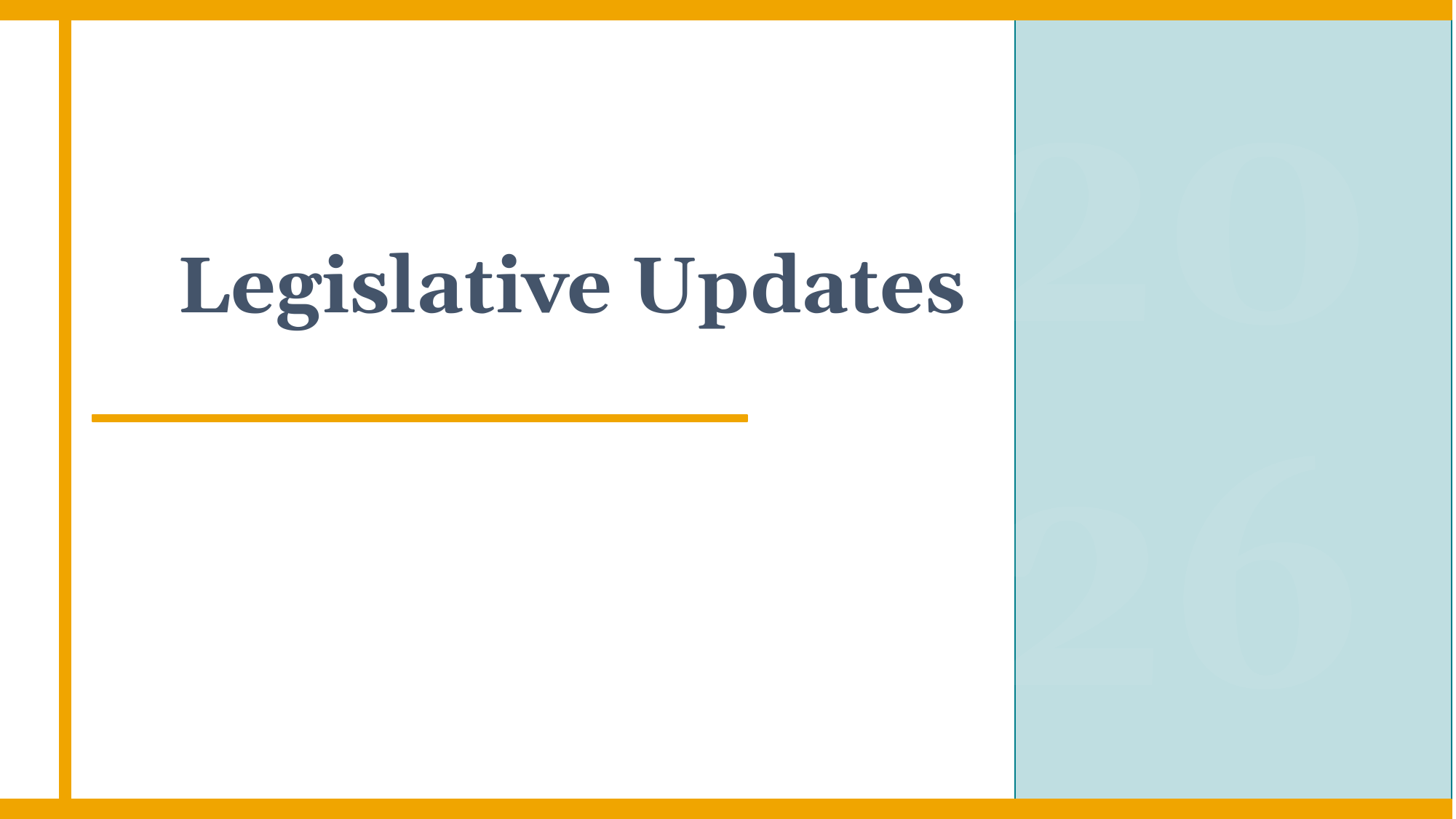

2026
Legislative Updates

Kaitlyn Allen

Brooke Gatilin